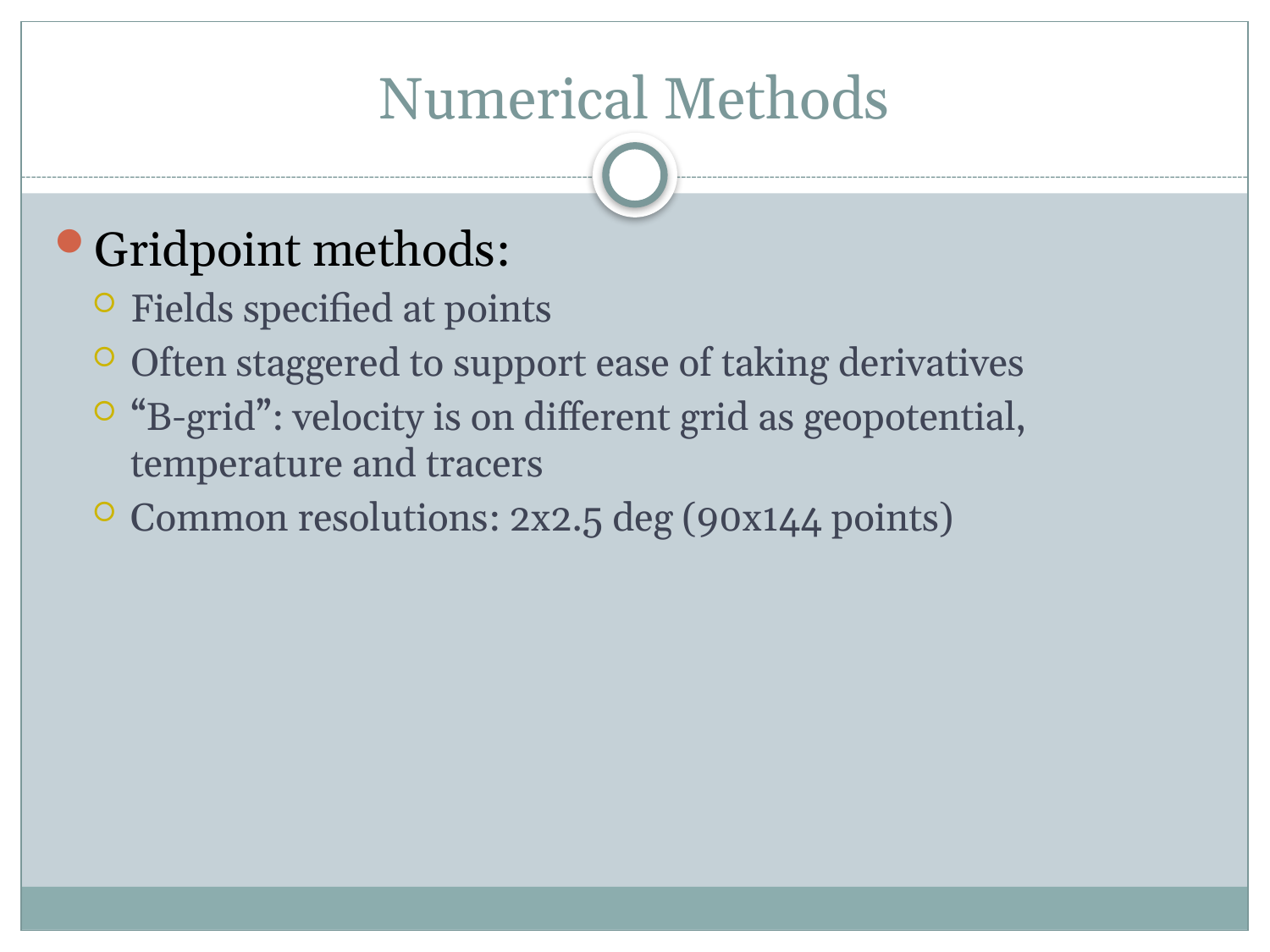

# Numerical Methods
Gridpoint methods:
Fields specified at points
Often staggered to support ease of taking derivatives
“B-grid”: velocity is on different grid as geopotential, temperature and tracers
Common resolutions: 2x2.5 deg (90x144 points)